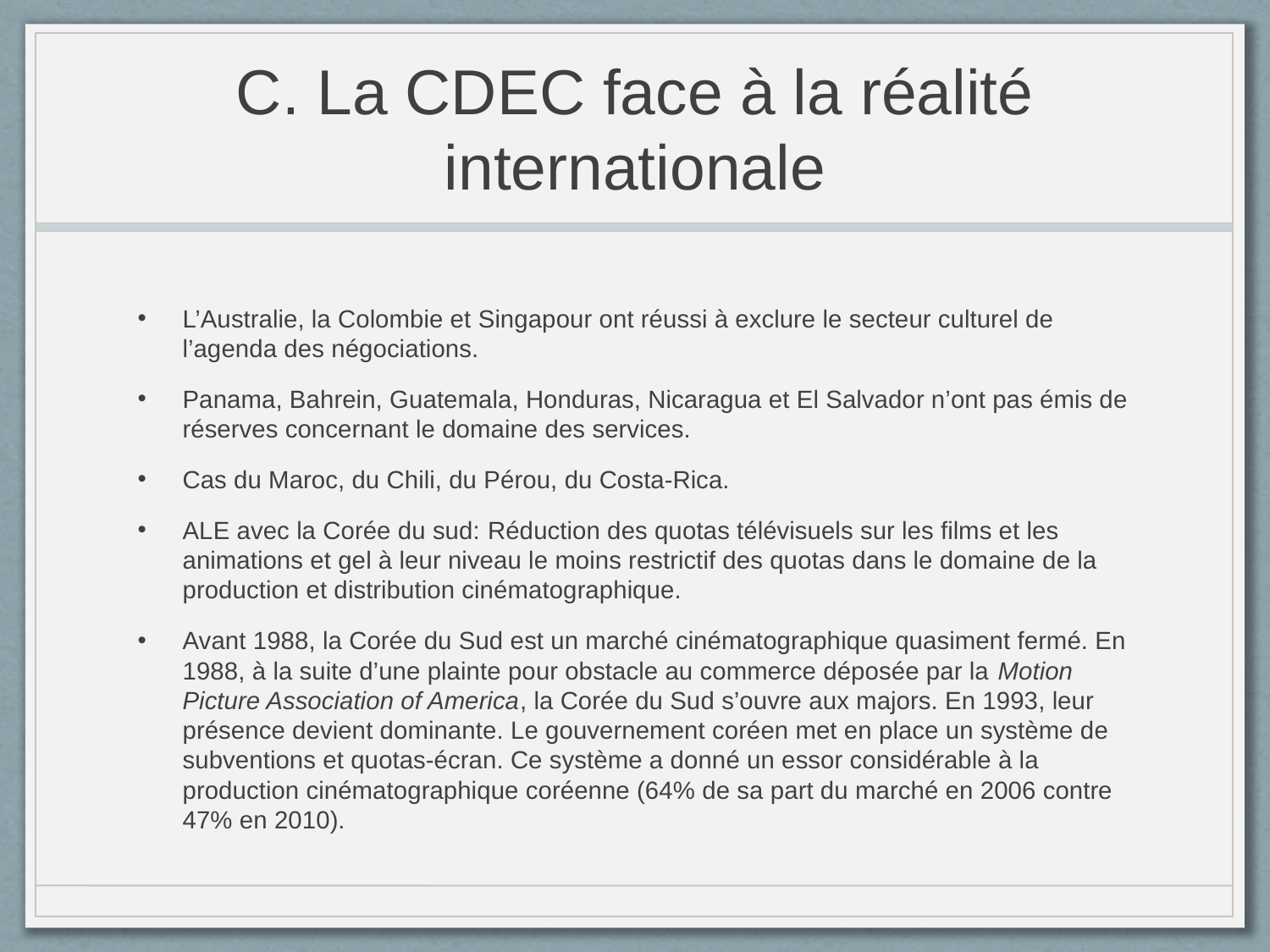

# C. La CDEC face à la réalité internationale
L’Australie, la Colombie et Singapour ont réussi à exclure le secteur culturel de l’agenda des négociations.
Panama, Bahrein, Guatemala, Honduras, Nicaragua et El Salvador n’ont pas émis de réserves concernant le domaine des services.
Cas du Maroc, du Chili, du Pérou, du Costa-Rica.
ALE avec la Corée du sud: Réduction des quotas télévisuels sur les films et les animations et gel à leur niveau le moins restrictif des quotas dans le domaine de la production et distribution cinématographique.
Avant 1988, la Corée du Sud est un marché cinématographique quasiment fermé. En 1988, à la suite d’une plainte pour obstacle au commerce déposée par la Motion Picture Association of America, la Corée du Sud s’ouvre aux majors. En 1993, leur présence devient dominante. Le gouvernement coréen met en place un système de subventions et quotas-écran. Ce système a donné un essor considérable à la production cinématographique coréenne (64% de sa part du marché en 2006 contre 47% en 2010).